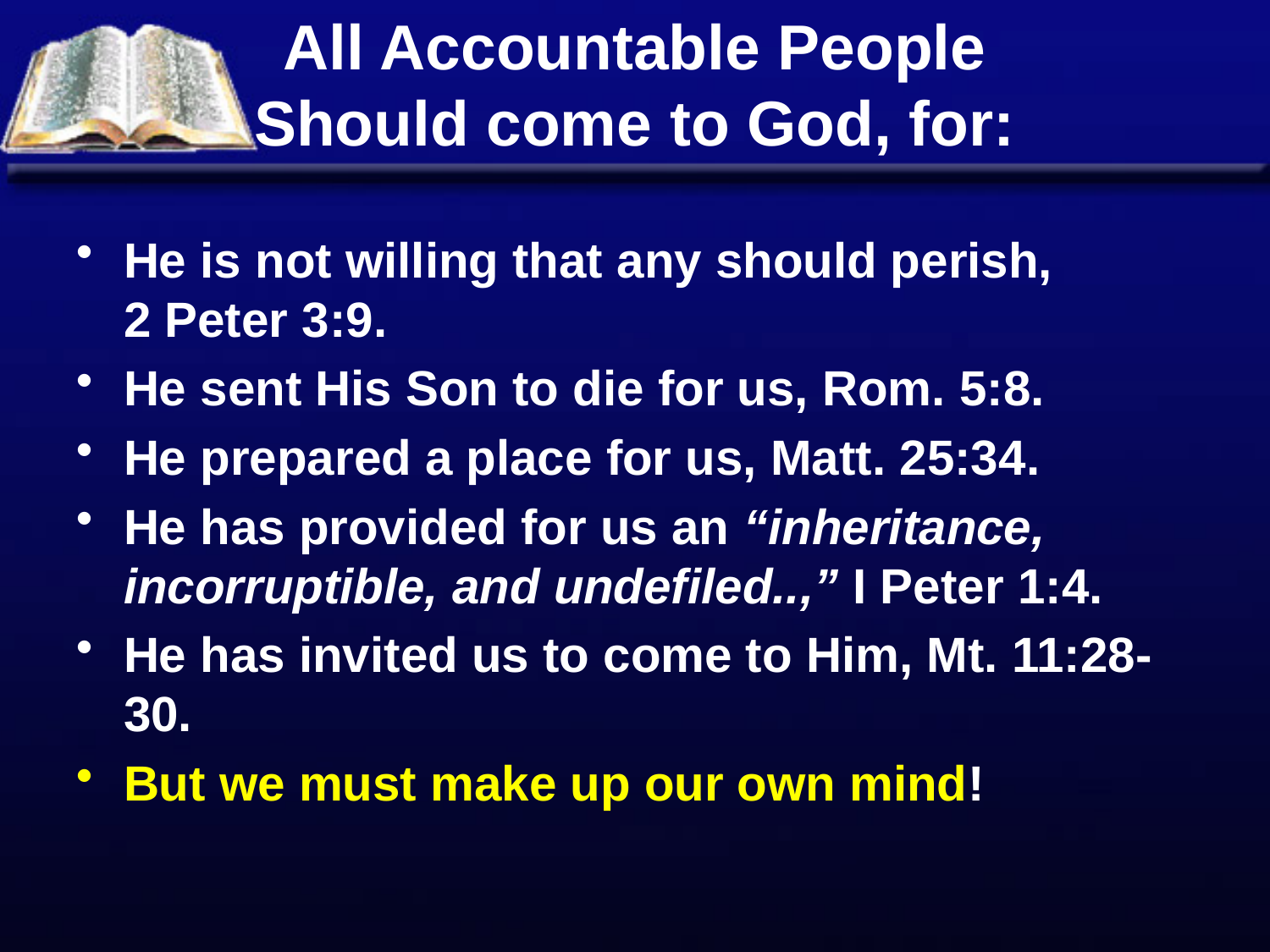

# All Accountable People Should come to God, for:
He is not willing that any should perish,         2 Peter 3:9.
He sent His Son to die for us, Rom. 5:8.
He prepared a place for us, Matt. 25:34.
He has provided for us an “inheritance, incorruptible, and undefiled..,” I Peter 1:4.
He has invited us to come to Him, Mt. 11:28-30.
But we must make up our own mind!